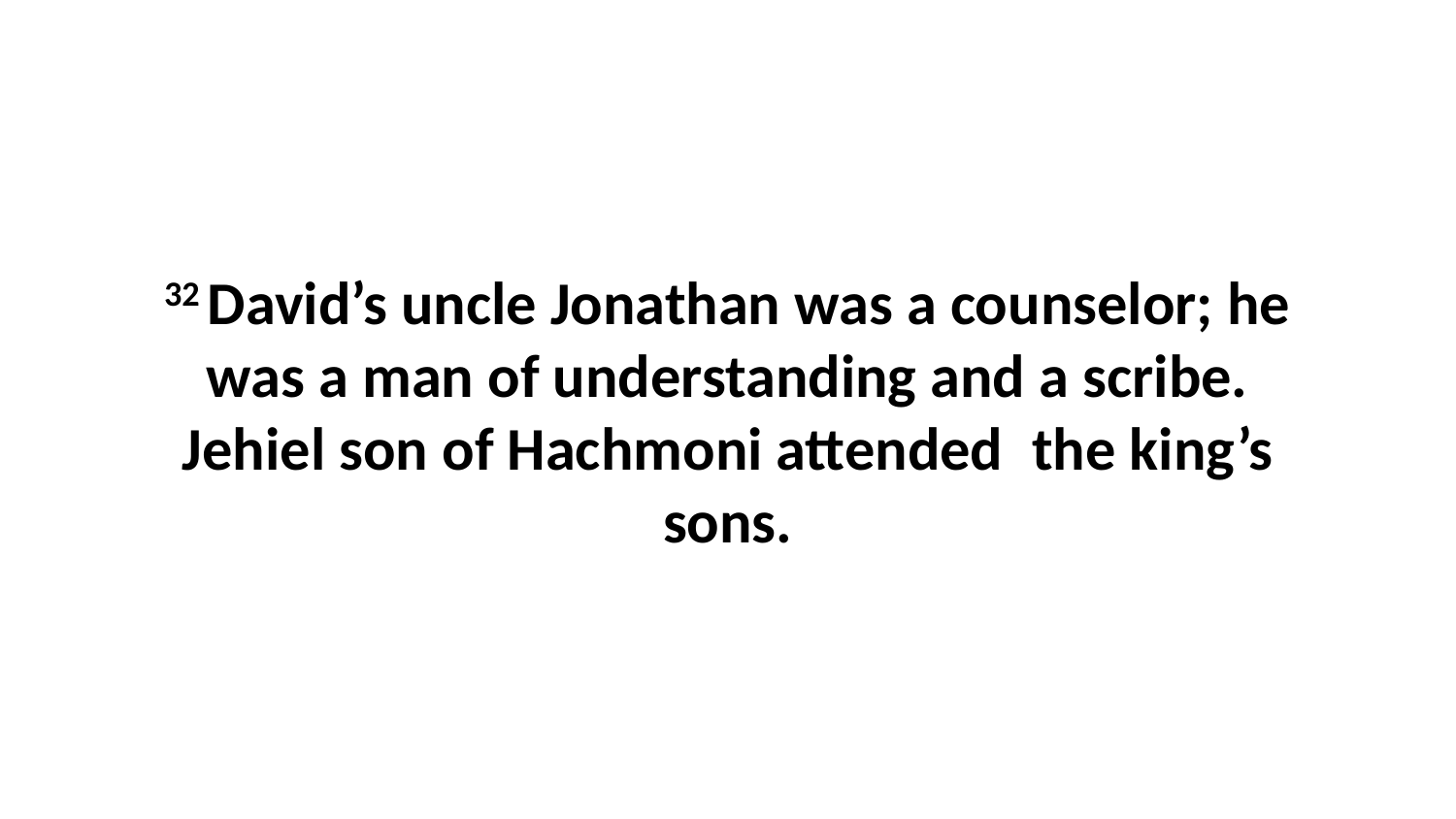

32 David’s uncle Jonathan was a counselor; he was a man of understanding and a scribe. Jehiel son of Hachmoni attended  the king’s sons.